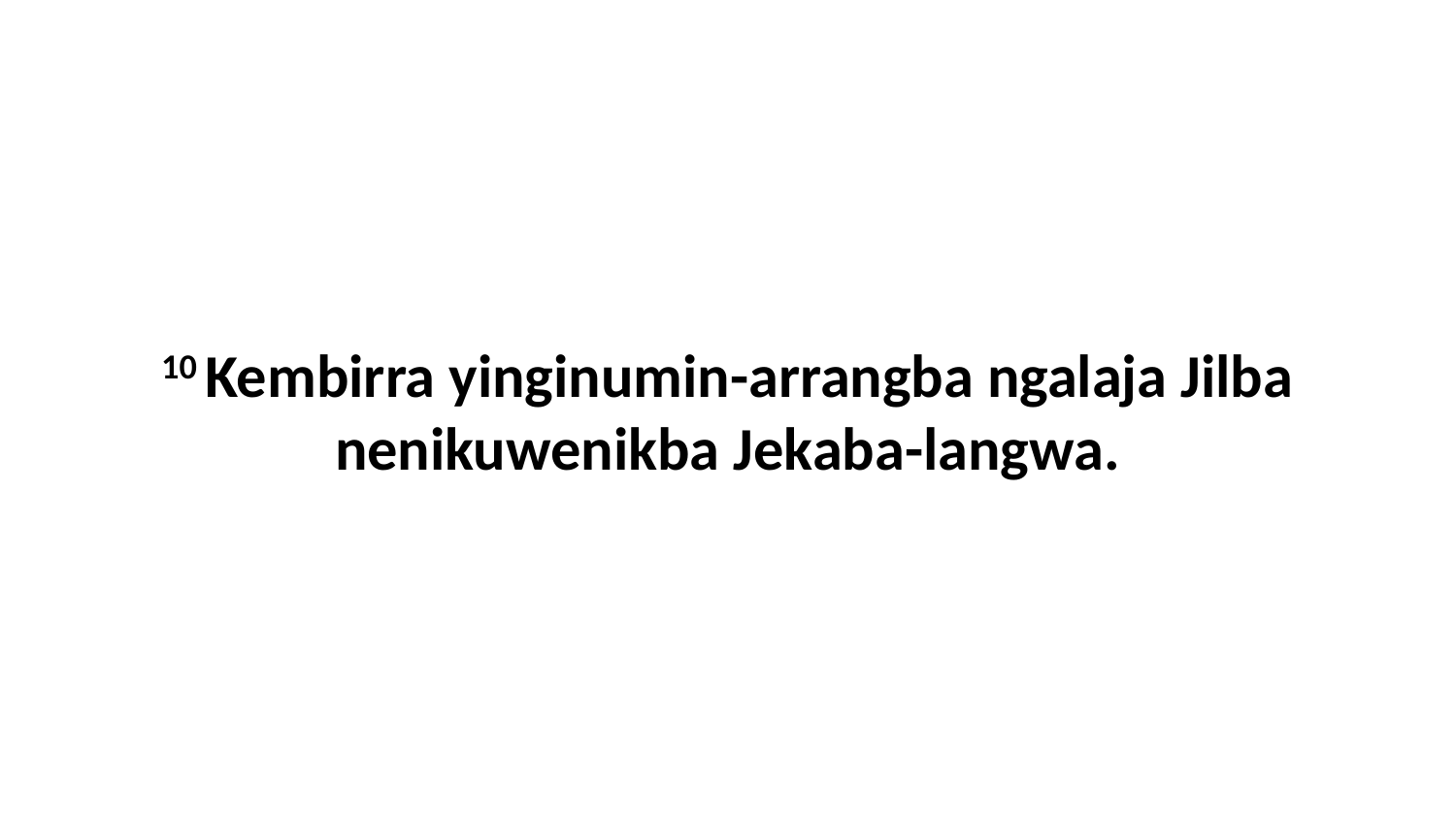

10 Kembirra yinginumin-arrangba ngalaja Jilba nenikuwenikba Jekaba-langwa.